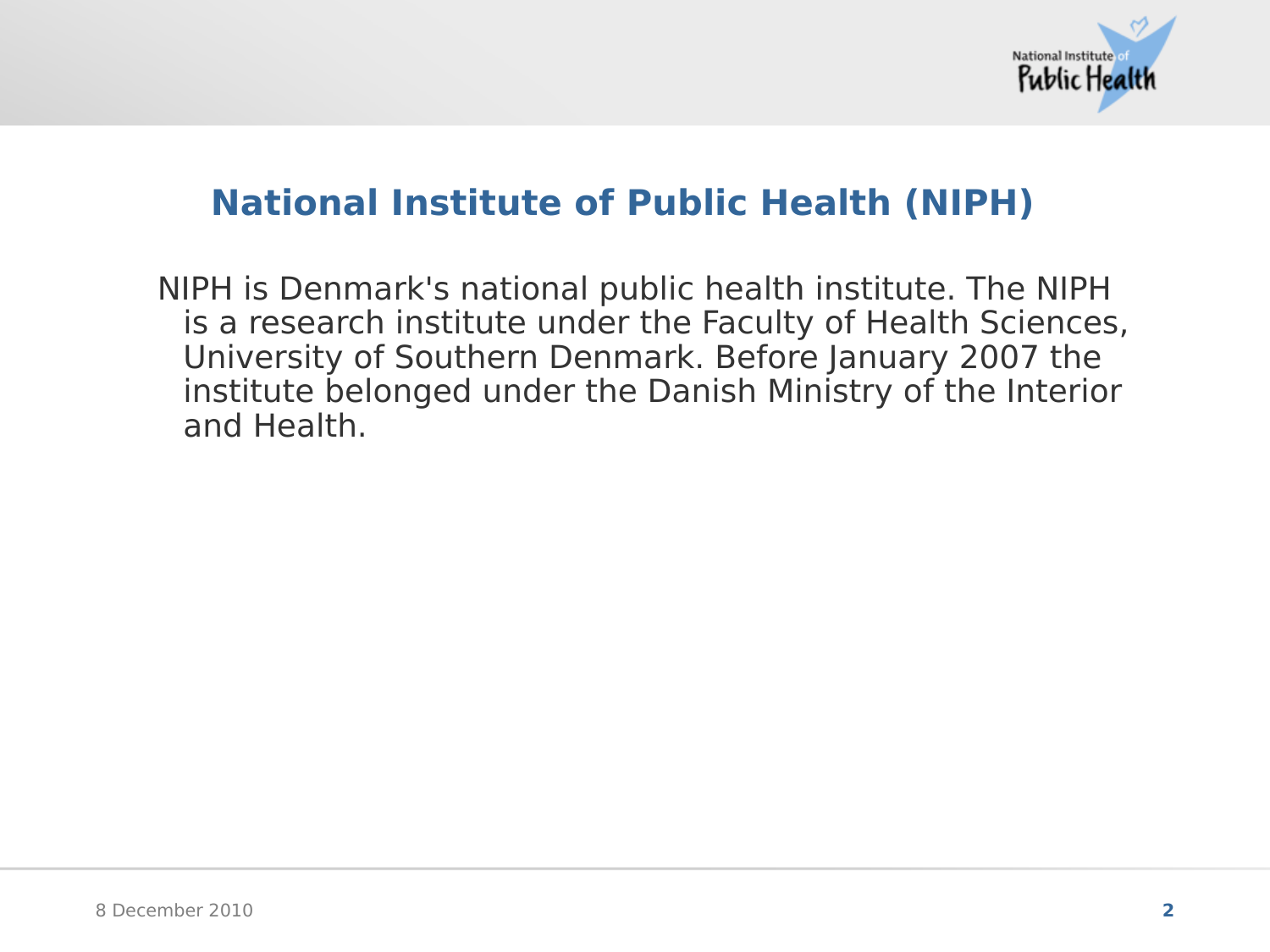

# National Institute of Public Health (NIPH)
NIPH is Denmark's national public health institute. The NIPH is a research institute under the Faculty of Health Sciences, University of Southern Denmark. Before January 2007 the institute belonged under the Danish Ministry of the Interior and Health.